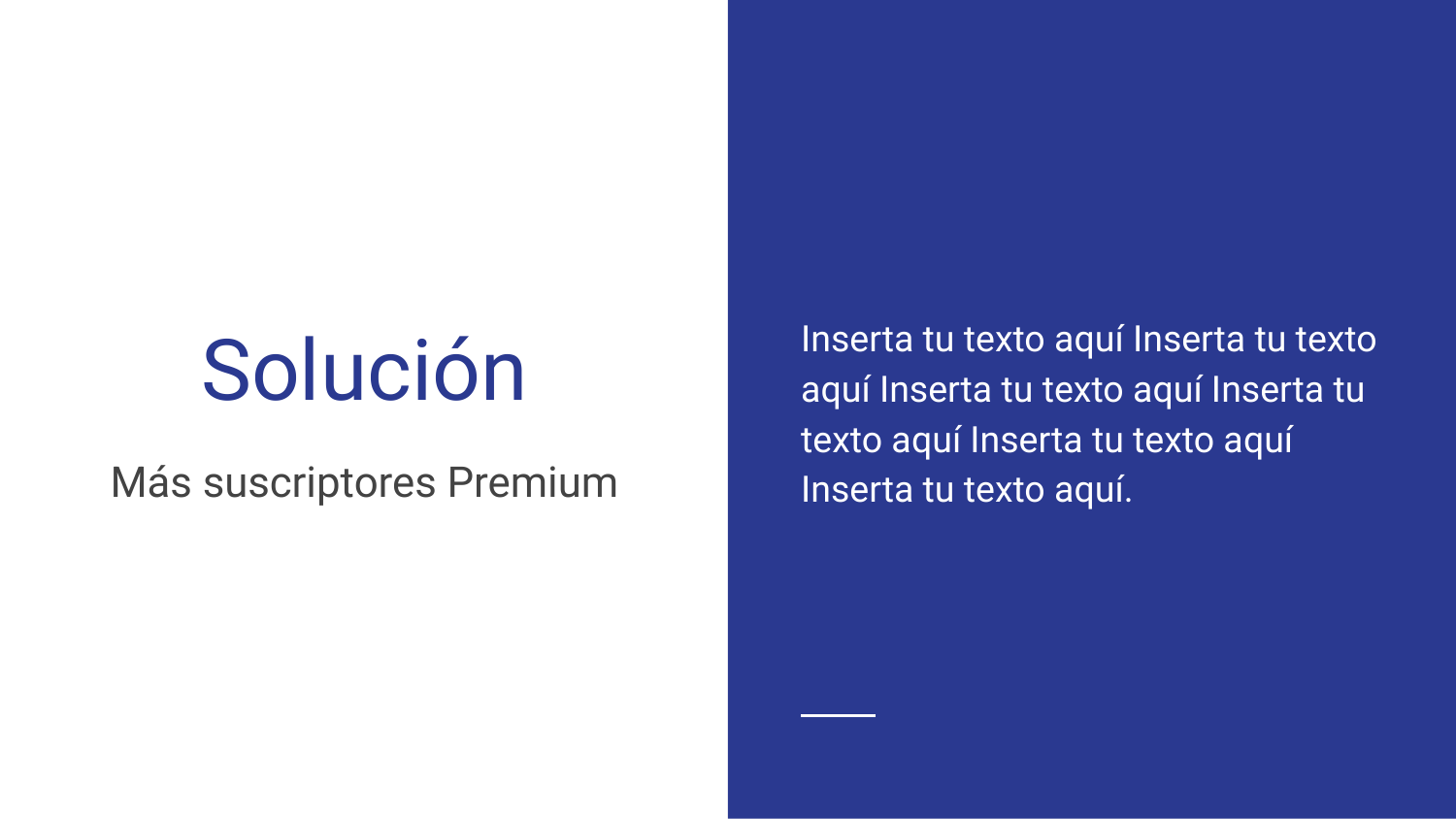

Inserta tu texto aquí Inserta tu texto aquí Inserta tu texto aquí Inserta tu texto aquí Inserta tu texto aquí Inserta tu texto aquí.
# Solución
Más suscriptores Premium